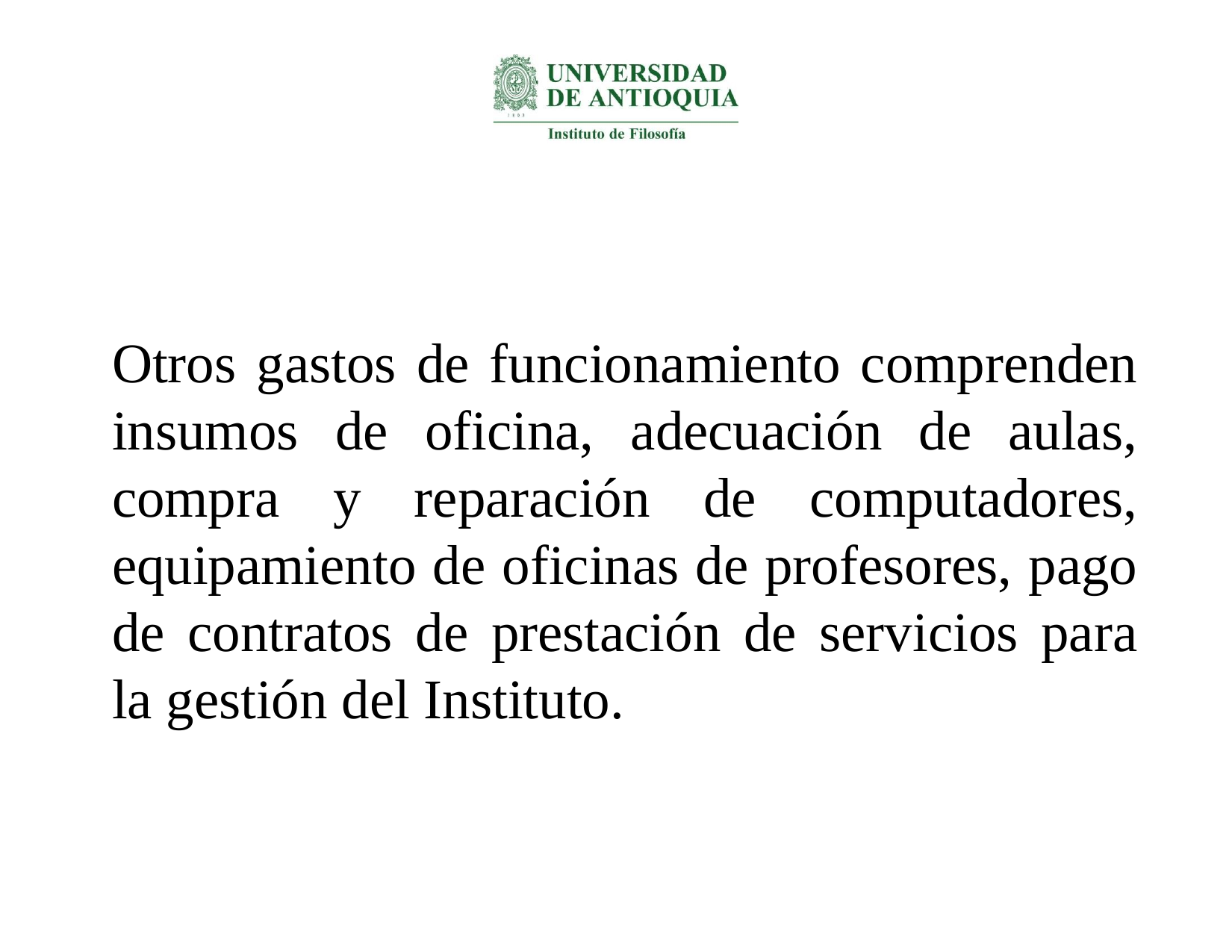

Otros gastos de funcionamiento comprenden insumos de oficina, adecuación de aulas, compra y reparación de computadores, equipamiento de oficinas de profesores, pago de contratos de prestación de servicios para la gestión del Instituto.